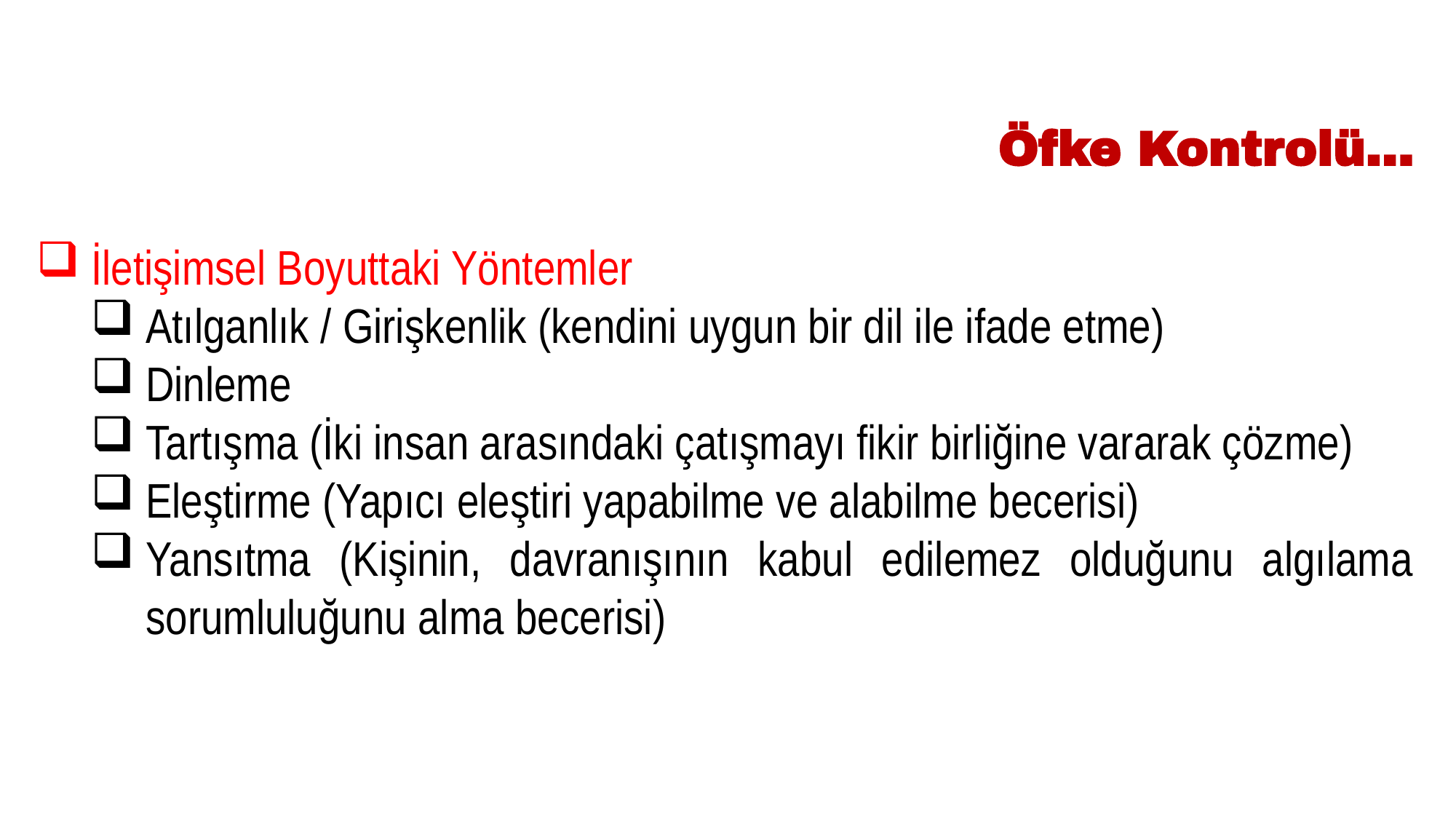

# Öfke Kontrolü…
İletişimsel Boyuttaki Yöntemler
Atılganlık / Girişkenlik (kendini uygun bir dil ile ifade etme)
Dinleme
Tartışma (İki insan arasındaki çatışmayı fikir birliğine vararak çözme)
Eleştirme (Yapıcı eleştiri yapabilme ve alabilme becerisi)
Yansıtma (Kişinin, davranışının kabul edilemez olduğunu algılama sorumluluğunu alma becerisi)